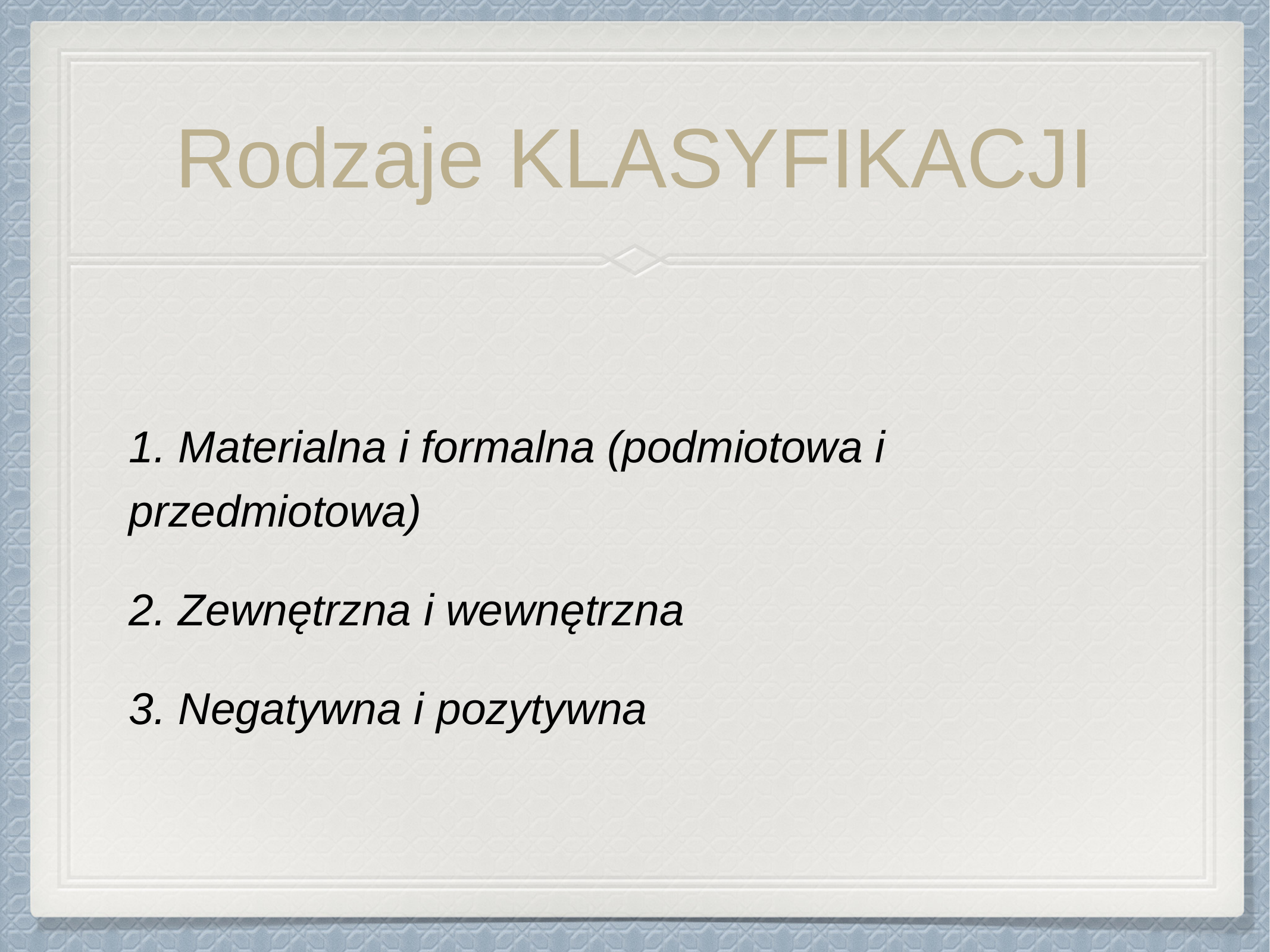

# Rodzaje KLASYFIKACJI
1. Materialna i formalna (podmiotowa i przedmiotowa)
2. Zewnętrzna i wewnętrzna
3. Negatywna i pozytywna